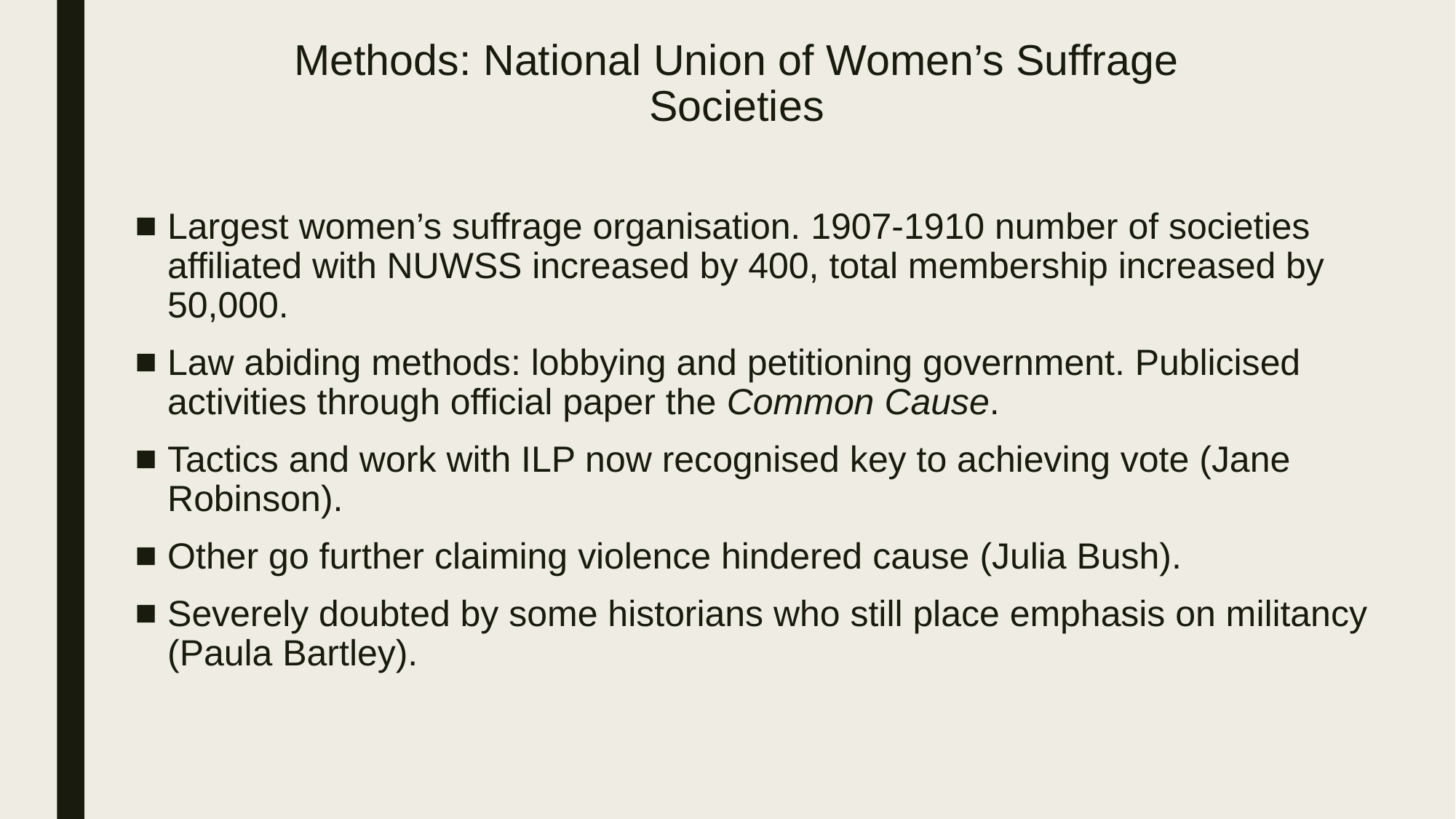

# Methods: National Union of Women’s Suffrage Societies
Largest women’s suffrage organisation. 1907-1910 number of societies affiliated with NUWSS increased by 400, total membership increased by 50,000.
Law abiding methods: lobbying and petitioning government. Publicised activities through official paper the Common Cause.
Tactics and work with ILP now recognised key to achieving vote (Jane Robinson).
Other go further claiming violence hindered cause (Julia Bush).
Severely doubted by some historians who still place emphasis on militancy (Paula Bartley).